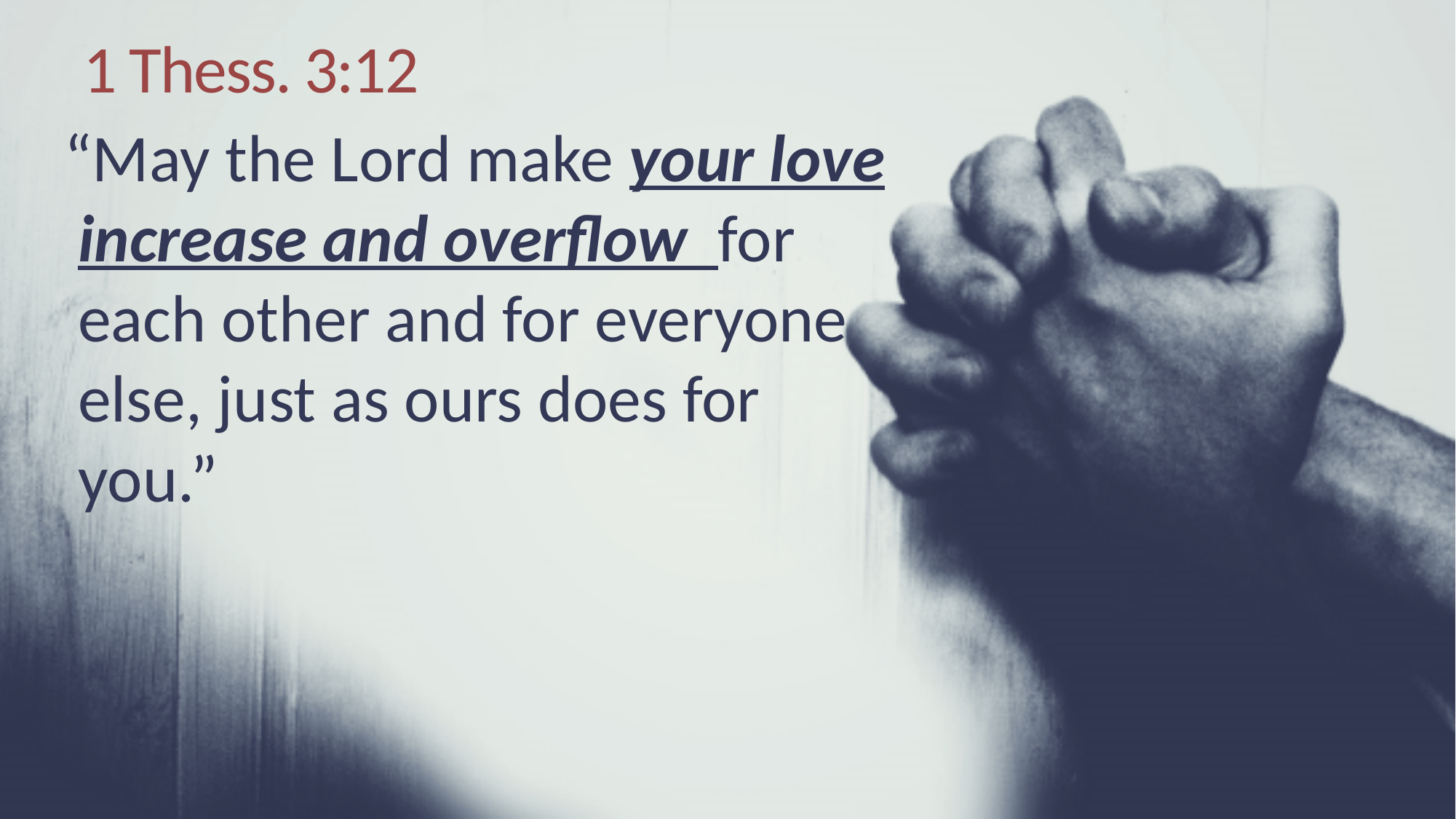

# 1 Thess. 3:12
  “May the Lord make your love increase and overflow  for each other and for everyone else, just as ours does for you.”